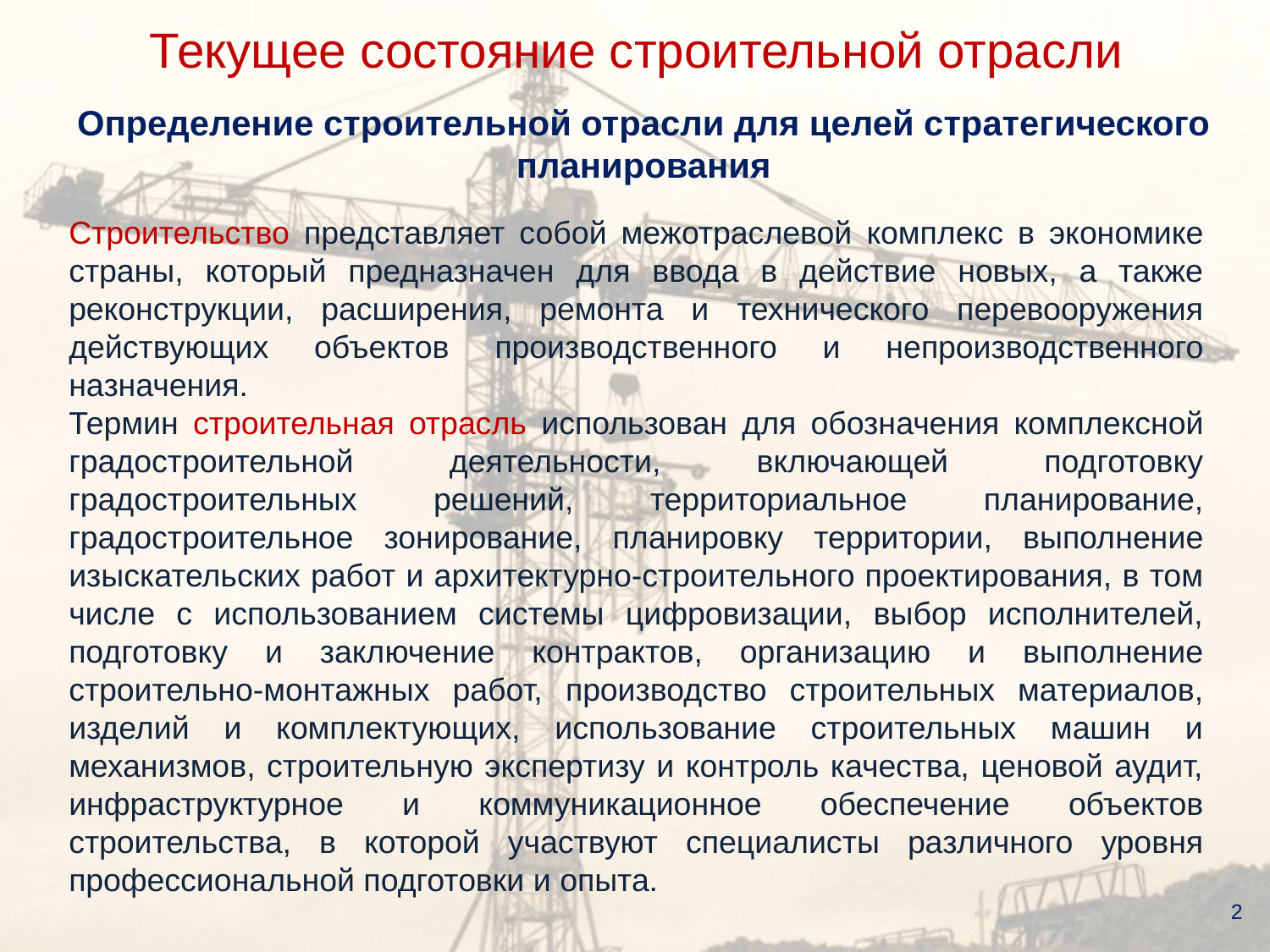

Текущее состояние строительной отрасли
Определение строительной отрасли для целей стратегического планирования
Строительство представляет собой межотраслевой комплекс в экономике страны, который предназначен для ввода в действие новых, а также реконструкции, расширения, ремонта и технического перевооружения действующих объектов производственного и непроизводственного назначения.
Термин строительная отрасль использован для обозначения комплексной градостроительной деятельности, включающей подготовку градостроительных решений, территориальное планирование, градостроительное зонирование, планировку территории, выполнение изыскательских работ и архитектурно-строительного проектирования, в том числе с использованием системы цифровизации, выбор исполнителей, подготовку и заключение контрактов, организацию и выполнение строительно-монтажных работ, производство строительных материалов, изделий и комплектующих, использование строительных машин и механизмов, строительную экспертизу и контроль качества, ценовой аудит, инфраструктурное и коммуникационное обеспечение объектов строительства, в которой участвуют специалисты различного уровня профессиональной подготовки и опыта.
2